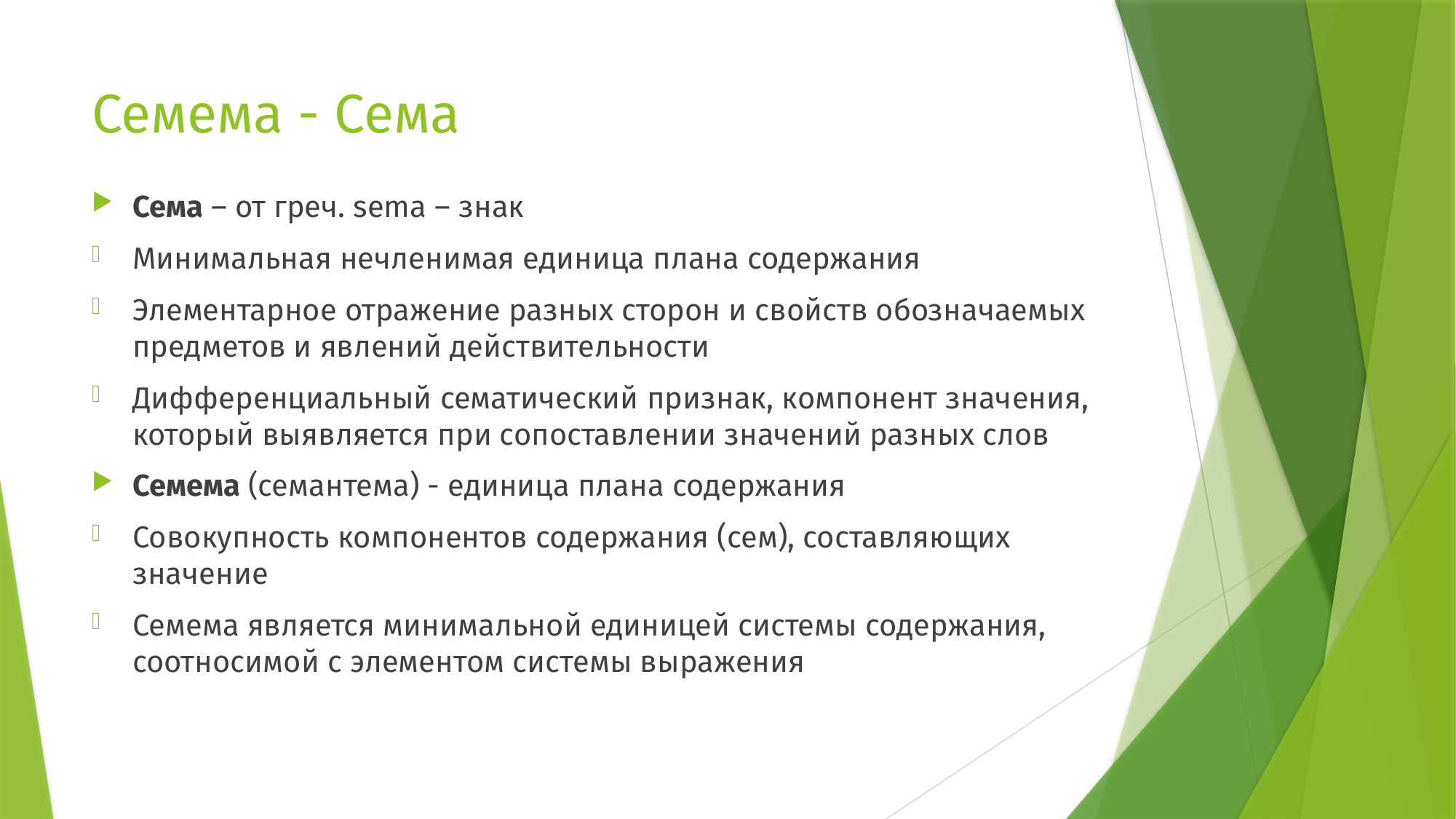

# Семема - Сема
Сема – от греч. sema – знак
Минимальная нечленимая единица плана содержания
Элементарное отражение разных сторон и свойств обозначаемых предметов и явлений действительности
Дифференциальный сематический признак, компонент значения, который выявляется при сопоставлении значений разных слов
Семема (семантема) - единица плана содержания
Совокупность компонентов содержания (сем), составляющих значение
Семема является минимальной единицей системы содержания, соотносимой с элементом системы выражения